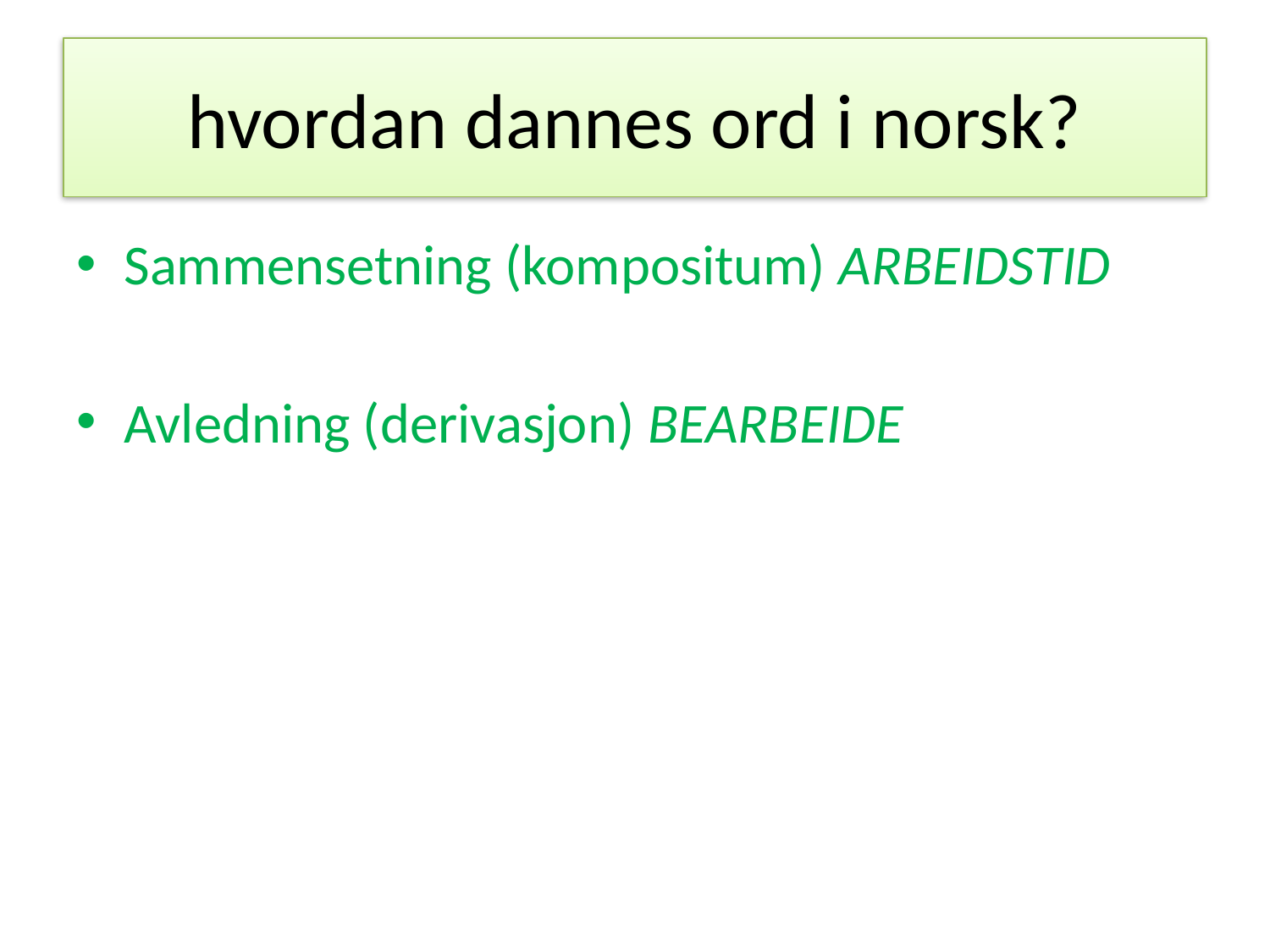

# hvordan dannes ord i norsk?
Sammensetning (kompositum) ARBEIDSTID

Avledning (derivasjon) BEARBEIDE